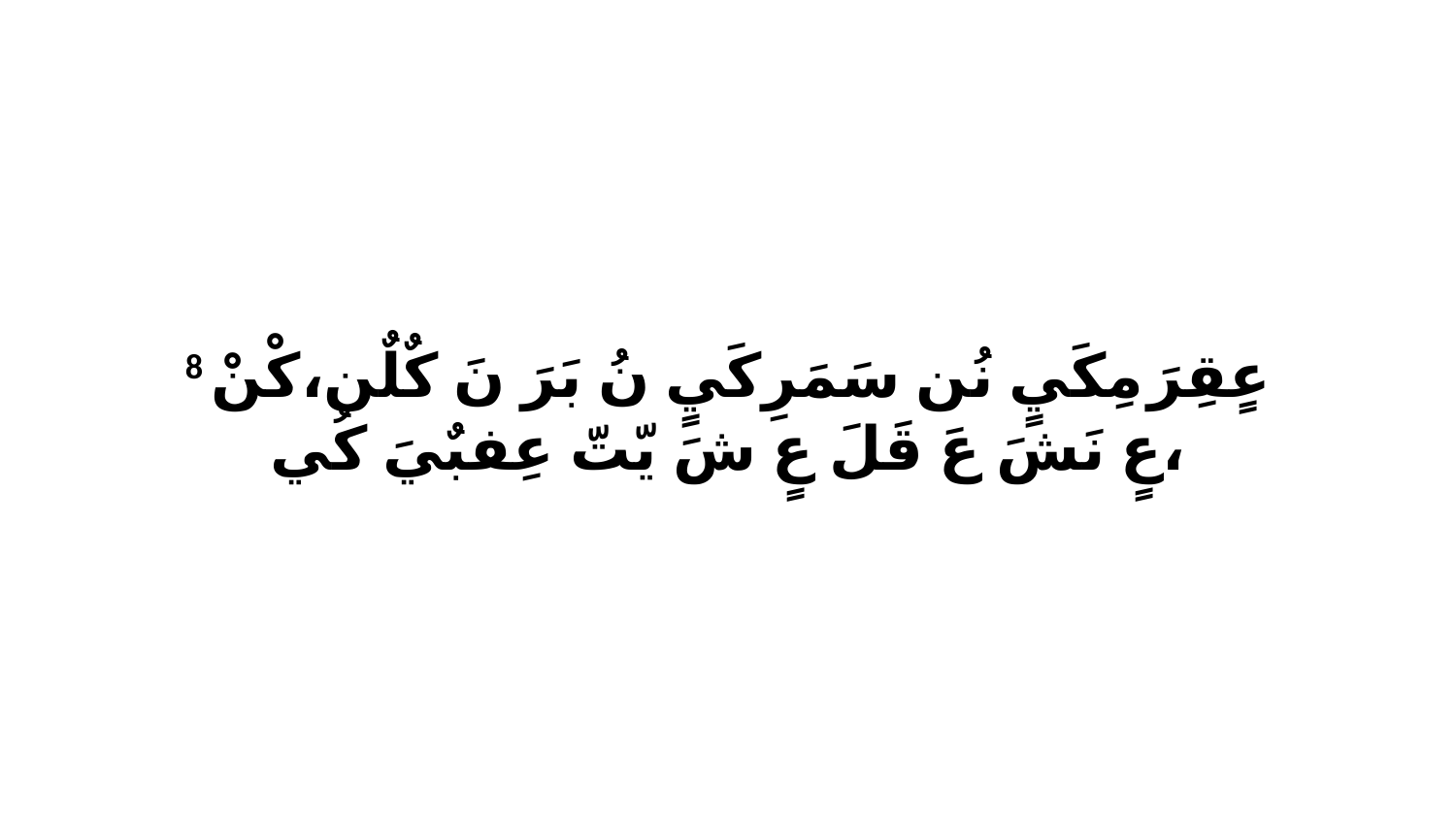

8 عٍقِرَ مِكَيٍ نُن سَمَرِكَيٍ نُ بَرَ نَ كٌلٌن،كْنْ عٍ نَشَ عَ قَلَ عٍ شَ يّتّ عِفبٌيَ كُي،